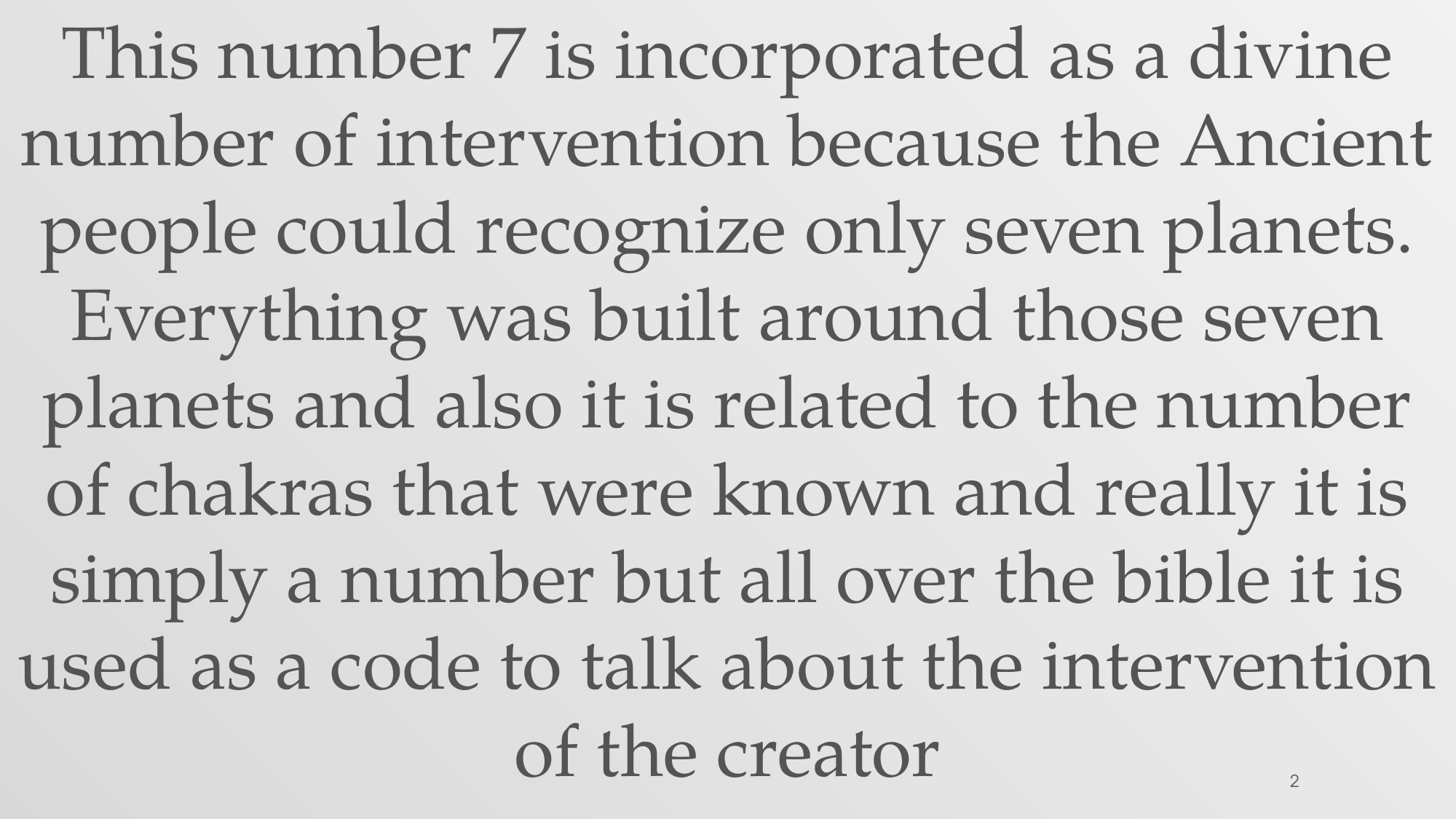

This number 7 is incorporated as a divine number of intervention because the Ancient people could recognize only seven planets. Everything was built around those seven planets and also it is related to the number of chakras that were known and really it is simply a number but all over the bible it is used as a code to talk about the intervention of the creator
2